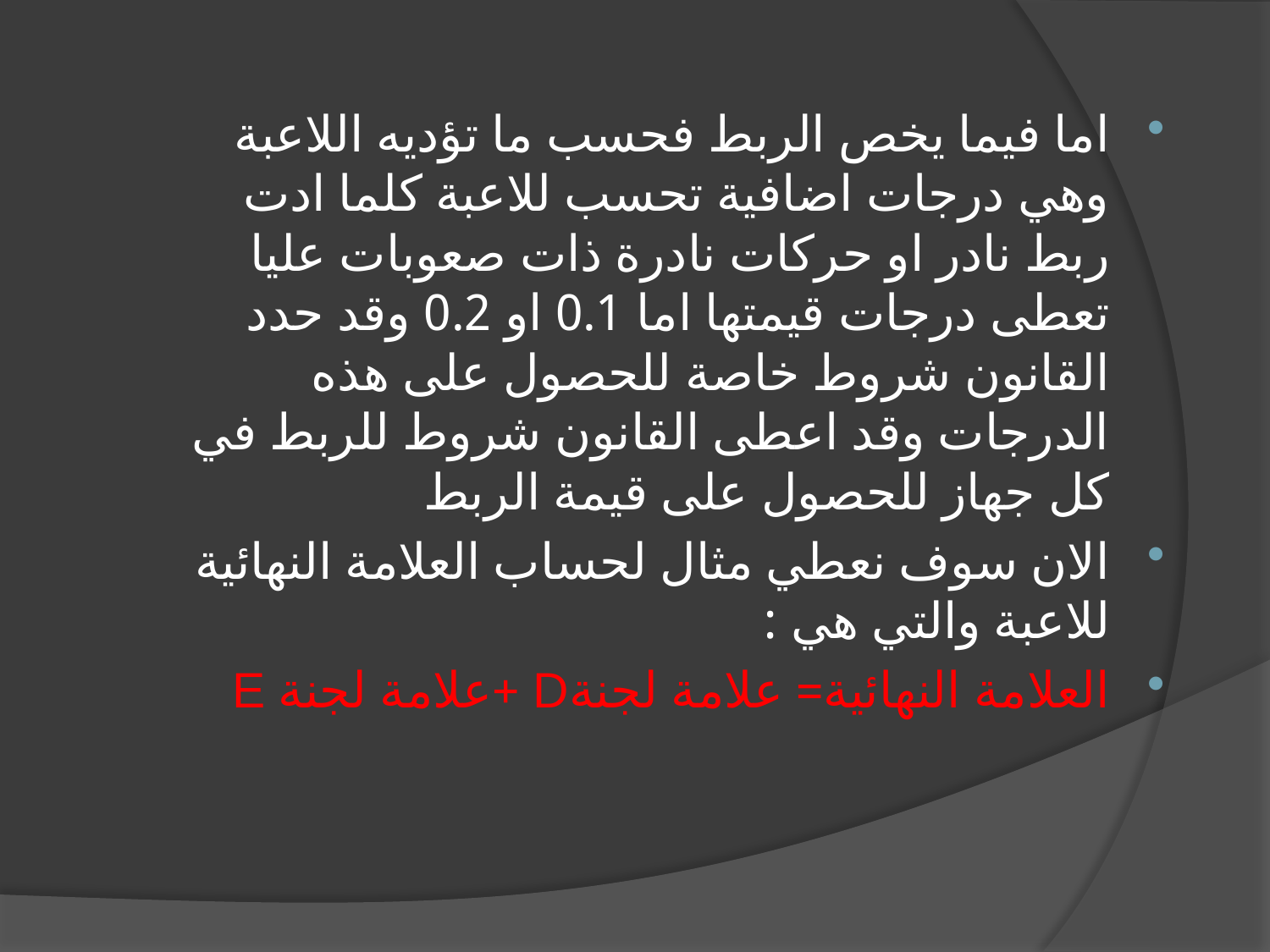

اما فيما يخص الربط فحسب ما تؤديه اللاعبة وهي درجات اضافية تحسب للاعبة كلما ادت ربط نادر او حركات نادرة ذات صعوبات عليا تعطى درجات قيمتها اما 0.1 او 0.2 وقد حدد القانون شروط خاصة للحصول على هذه الدرجات وقد اعطى القانون شروط للربط في كل جهاز للحصول على قيمة الربط
الان سوف نعطي مثال لحساب العلامة النهائية للاعبة والتي هي :
العلامة النهائية= علامة لجنةD +علامة لجنة E